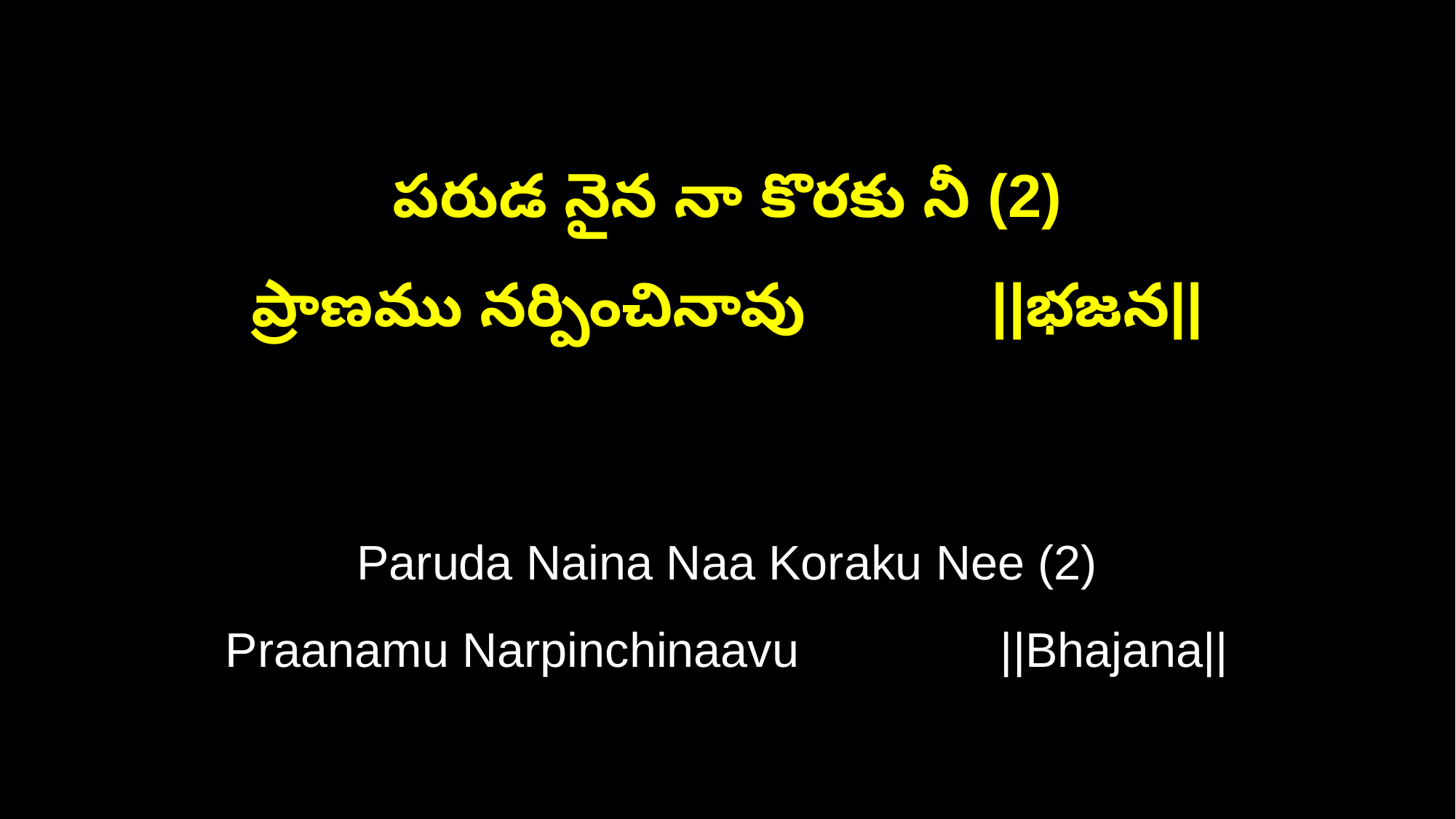

పరుడ నైన నా కొరకు నీ (2)
ప్రాణము నర్పించినావు           ||భజన||
Paruda Naina Naa Koraku Nee (2)
Praanamu Narpinchinaavu               ||Bhajana||